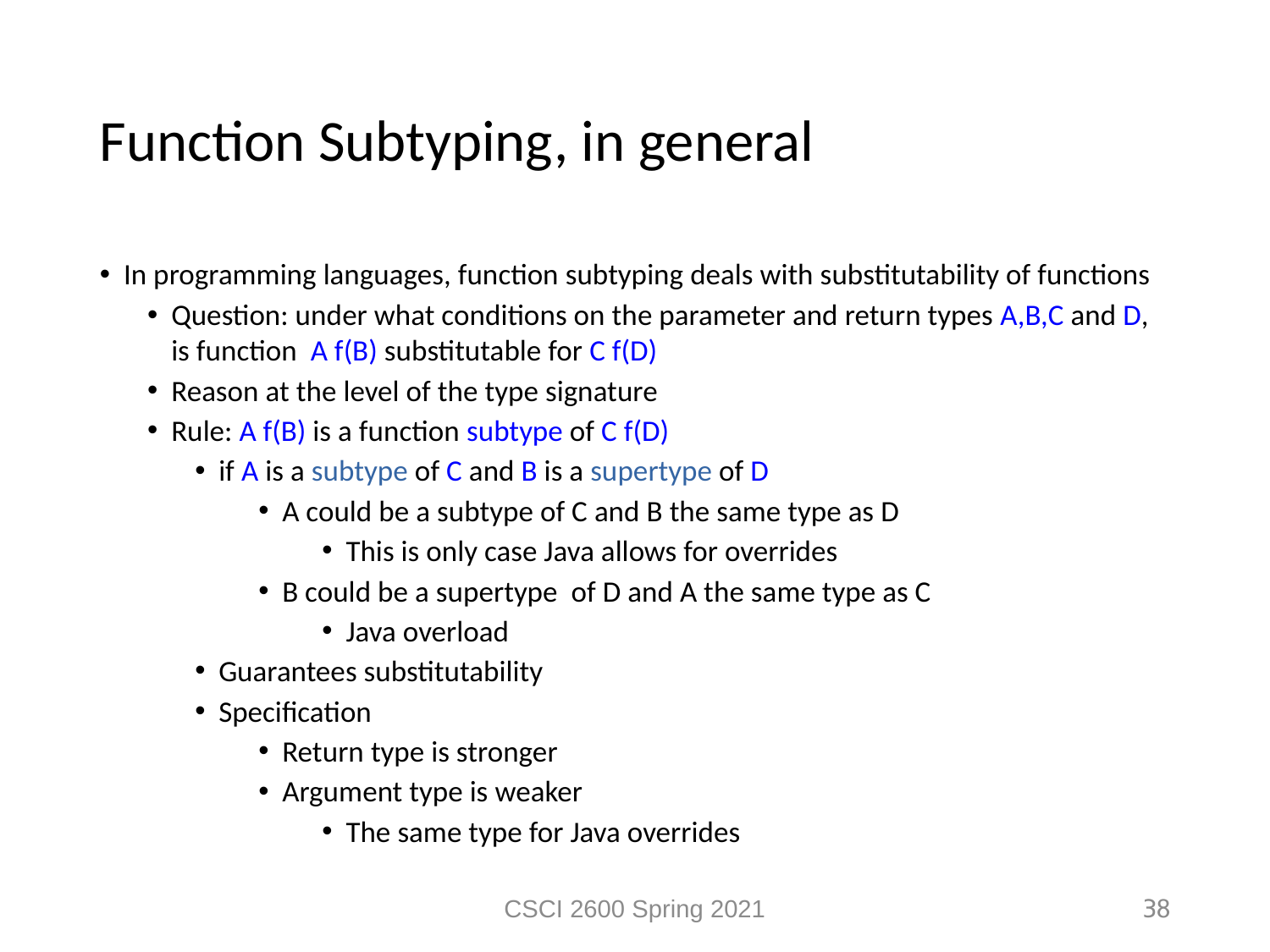

Function Subtyping, in general
In programming languages, function subtyping deals with substitutability of functions
Question: under what conditions on the parameter and return types A,B,C and D, is function  A f(B) substitutable for C f(D)
Reason at the level of the type signature
Rule: A f(B) is a function subtype of C f(D)
if A is a subtype of C and B is a supertype of D
A could be a subtype of C and B the same type as D
This is only case Java allows for overrides
B could be a supertype  of D and A the same type as C
Java overload
Guarantees substitutability
Specification
Return type is stronger
Argument type is weaker
The same type for Java overrides
CSCI 2600 Spring 2021
38